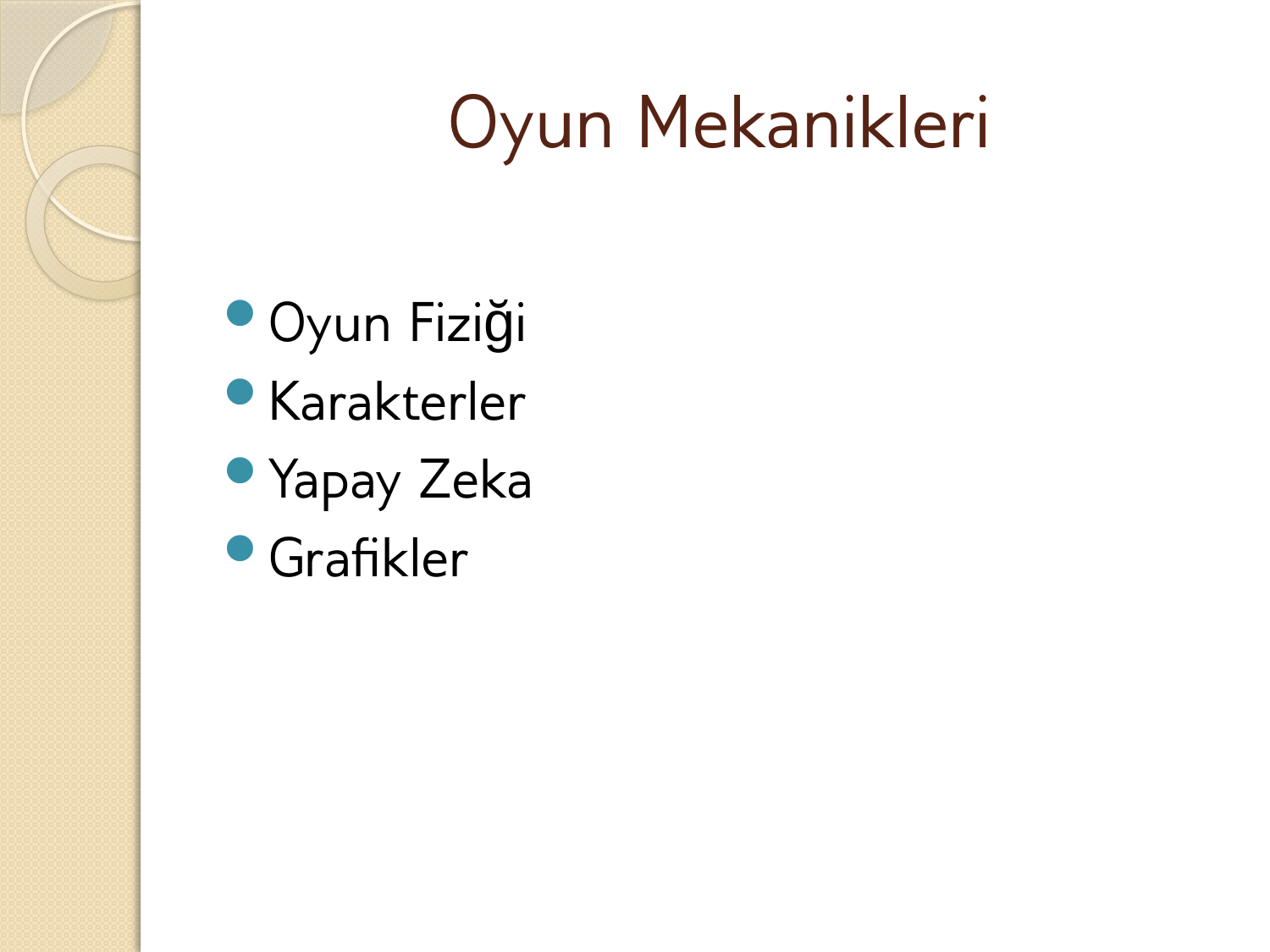

# Oyun Mekanikleri

Oyun Fiziği
Karakterler
Yapay Zeka
Grafikler